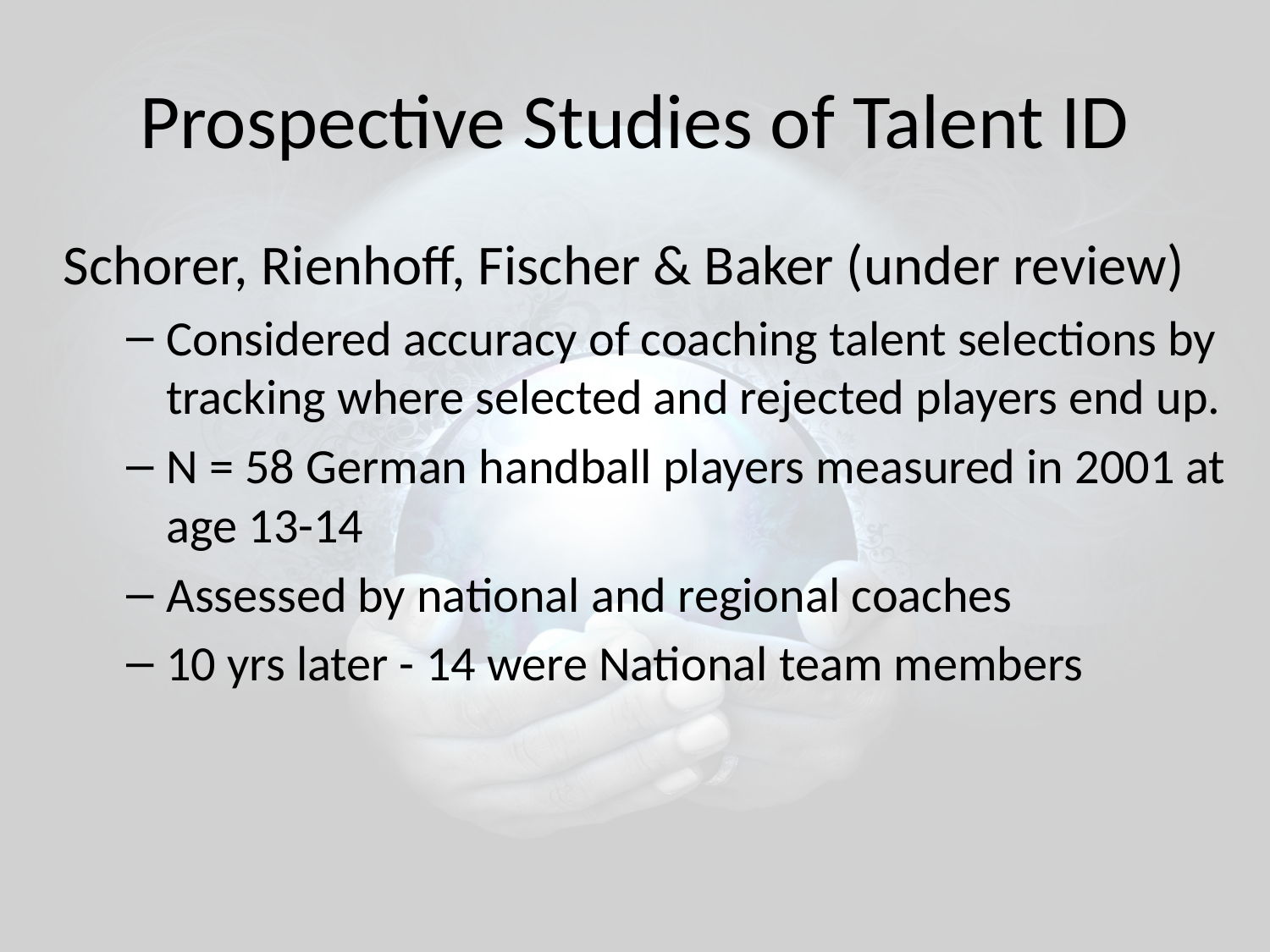

# Prospective Studies of Talent ID
Schorer, Rienhoff, Fischer & Baker (under review)
Considered accuracy of coaching talent selections by tracking where selected and rejected players end up.
N = 58 German handball players measured in 2001 at age 13-14
Assessed by national and regional coaches
10 yrs later - 14 were National team members